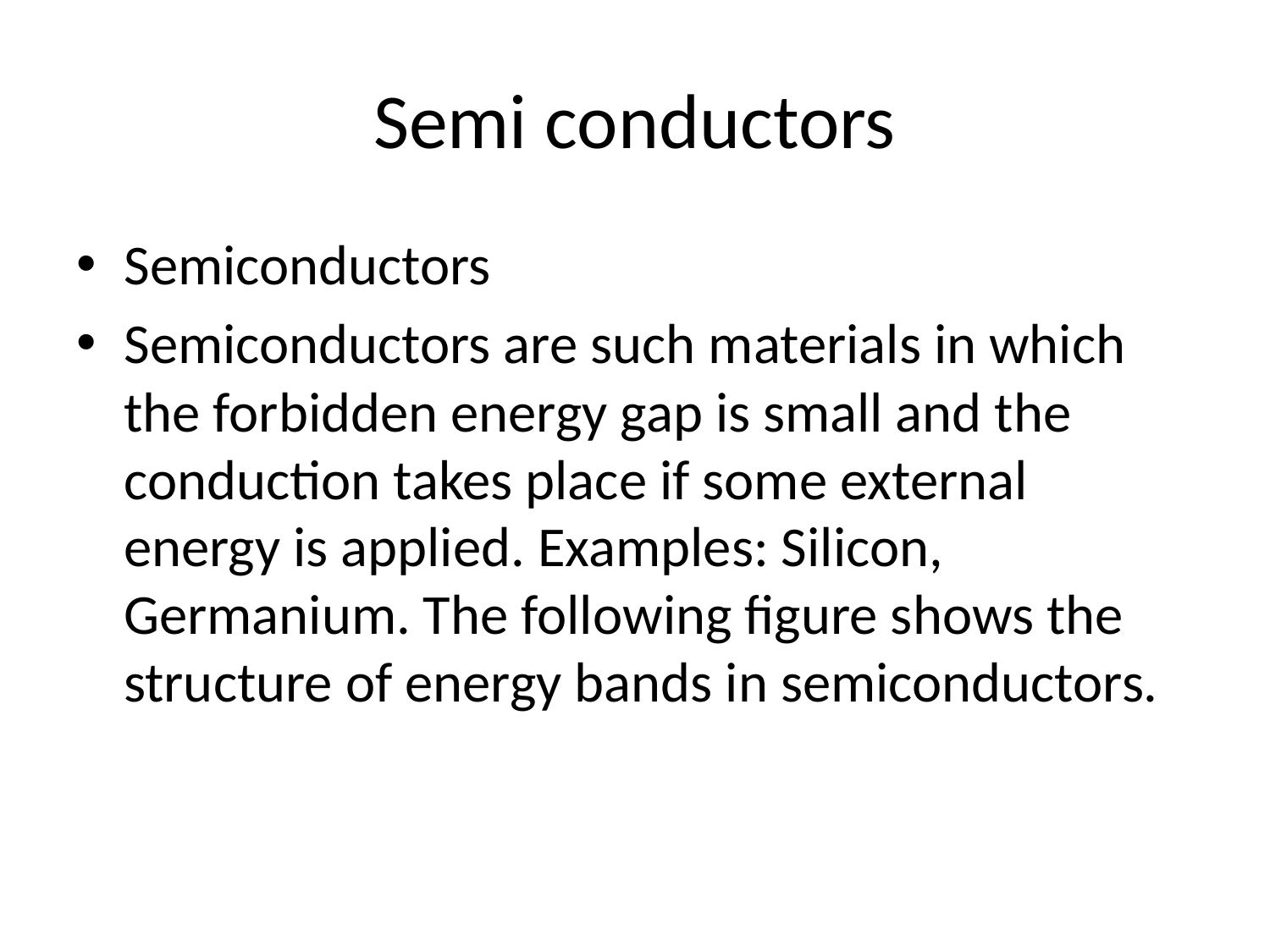

# Semi conductors
Semiconductors
Semiconductors are such materials in which the forbidden energy gap is small and the conduction takes place if some external energy is applied. Examples: Silicon, Germanium. The following figure shows the structure of energy bands in semiconductors.